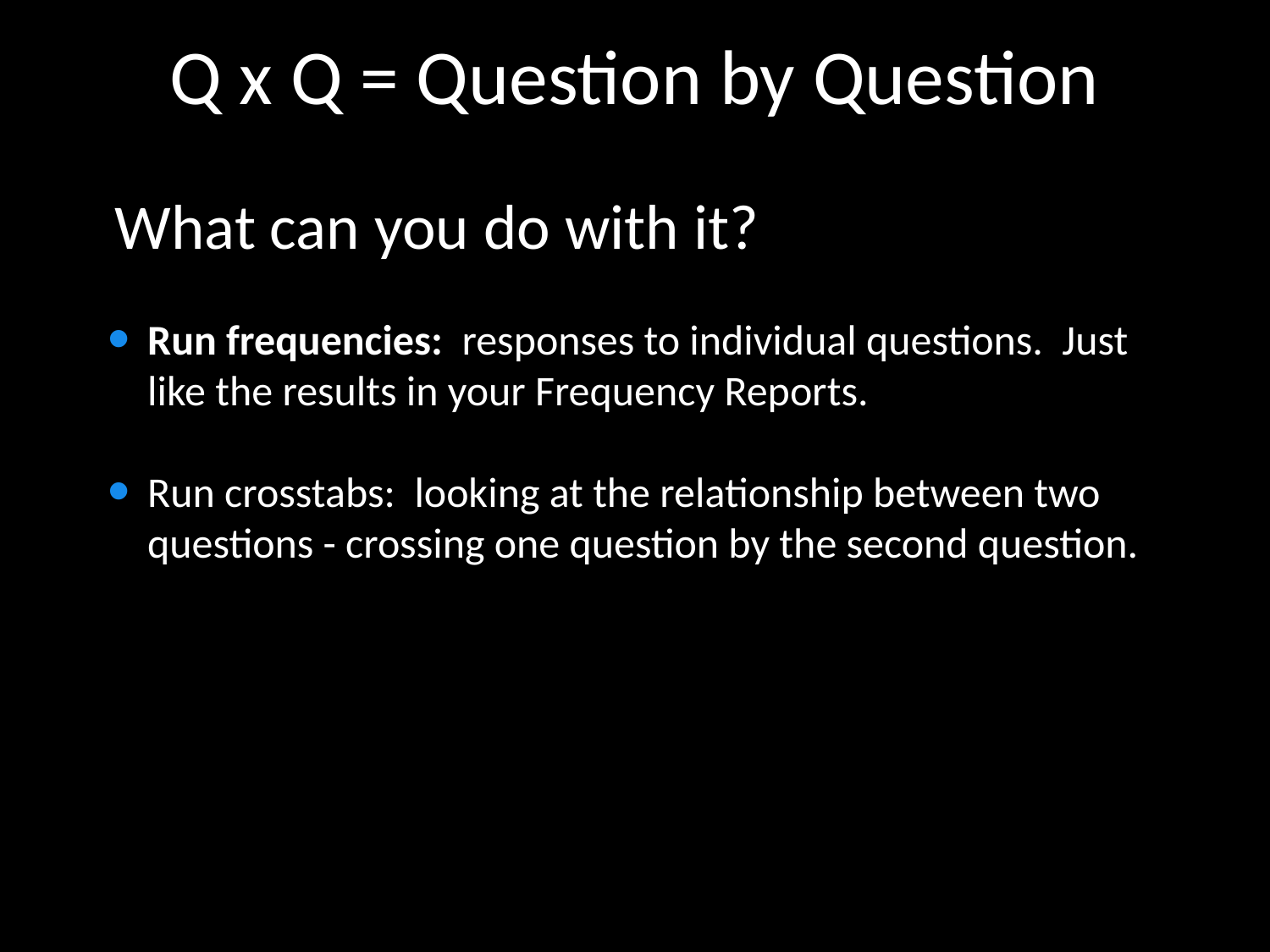

Q x Q = Question by Question
 What can you do with it?

Run frequencies:  responses to individual questions.  Just like the results in your Frequency Reports.

Run crosstabs:  looking at the relationship between two questions - crossing one question by the second question.